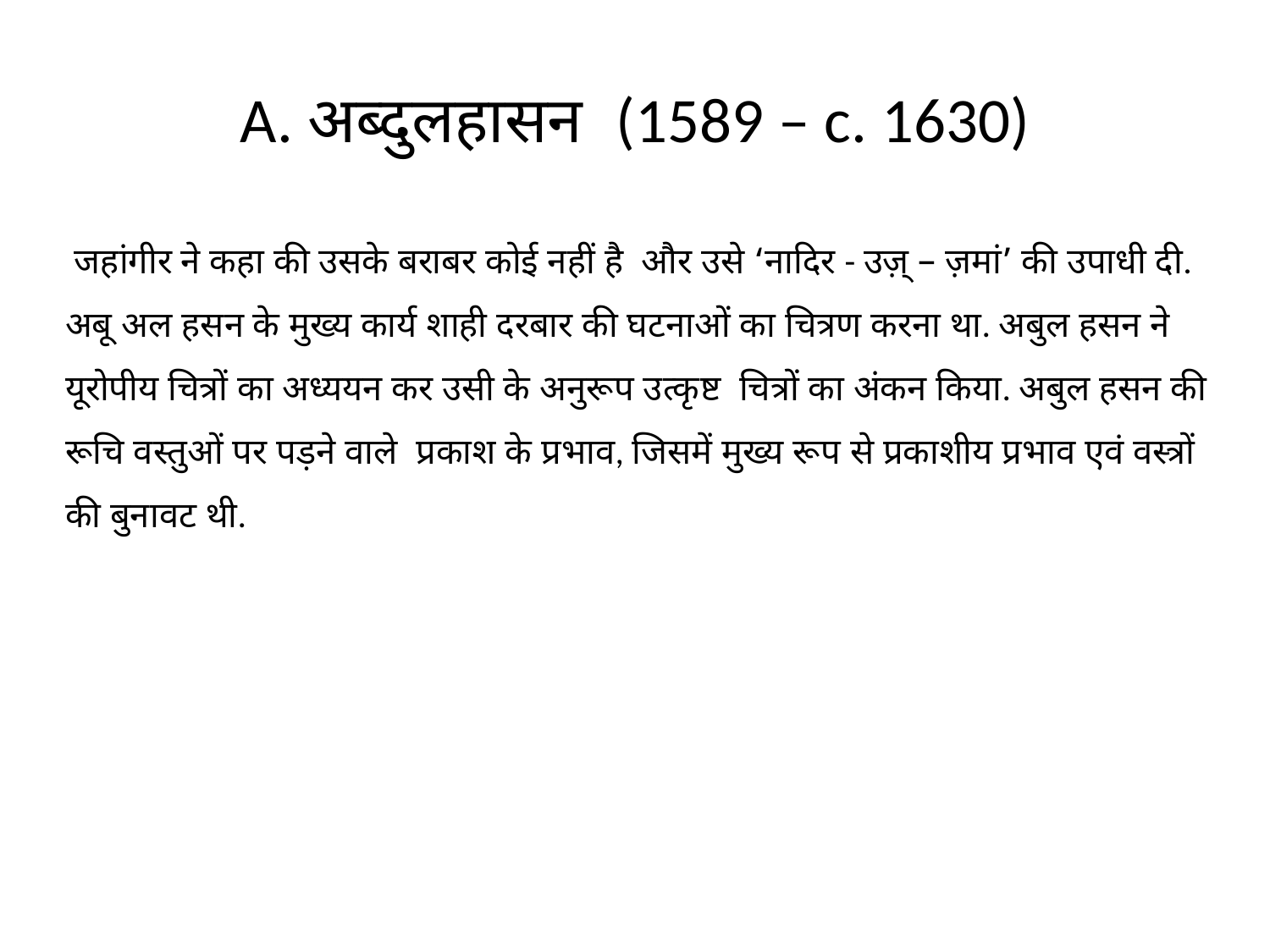

# A. अब्दुलहासन  (1589 – c. 1630)
 जहांगीर ने कहा की उसके बराबर कोई नहीं है  और उसे ‘नादिर - उज़् – ज़मां’ की उपाधी दी.
अबू अल हसन के मुख्य कार्य शाही दरबार की घटनाओं का चित्रण करना था. अबुल हसन ने यूरोपीय चित्रों का अध्ययन कर उसी के अनुरूप उत्कृष्ट  चित्रों का अंकन किया. अबुल हसन की रूचि वस्तुओं पर पड़ने वाले  प्रकाश के प्रभाव, जिसमें मुख्य रूप से प्रकाशीय प्रभाव एवं वस्त्रों  की बुनावट थी.